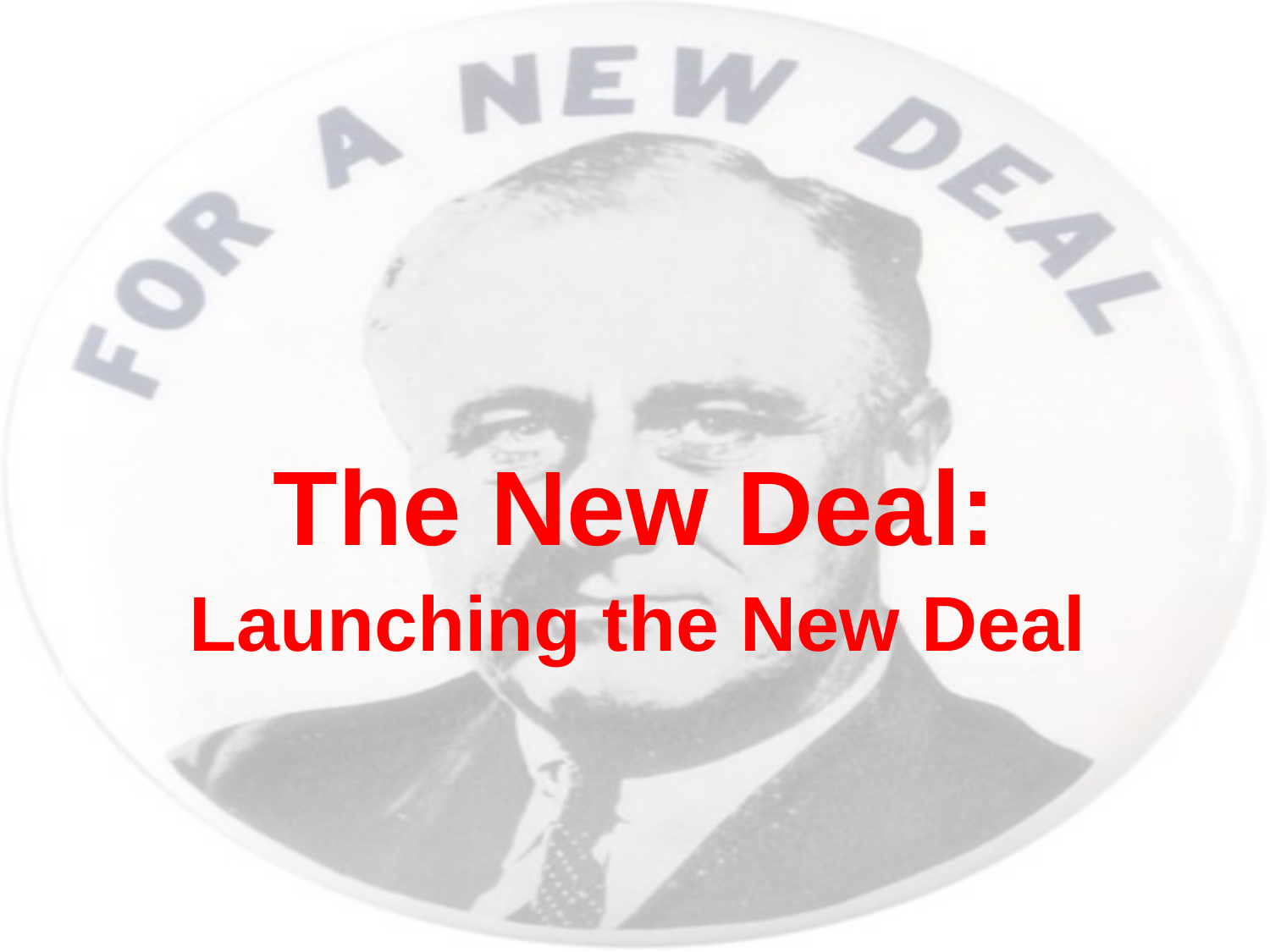

# The New Deal:
Launching the New Deal